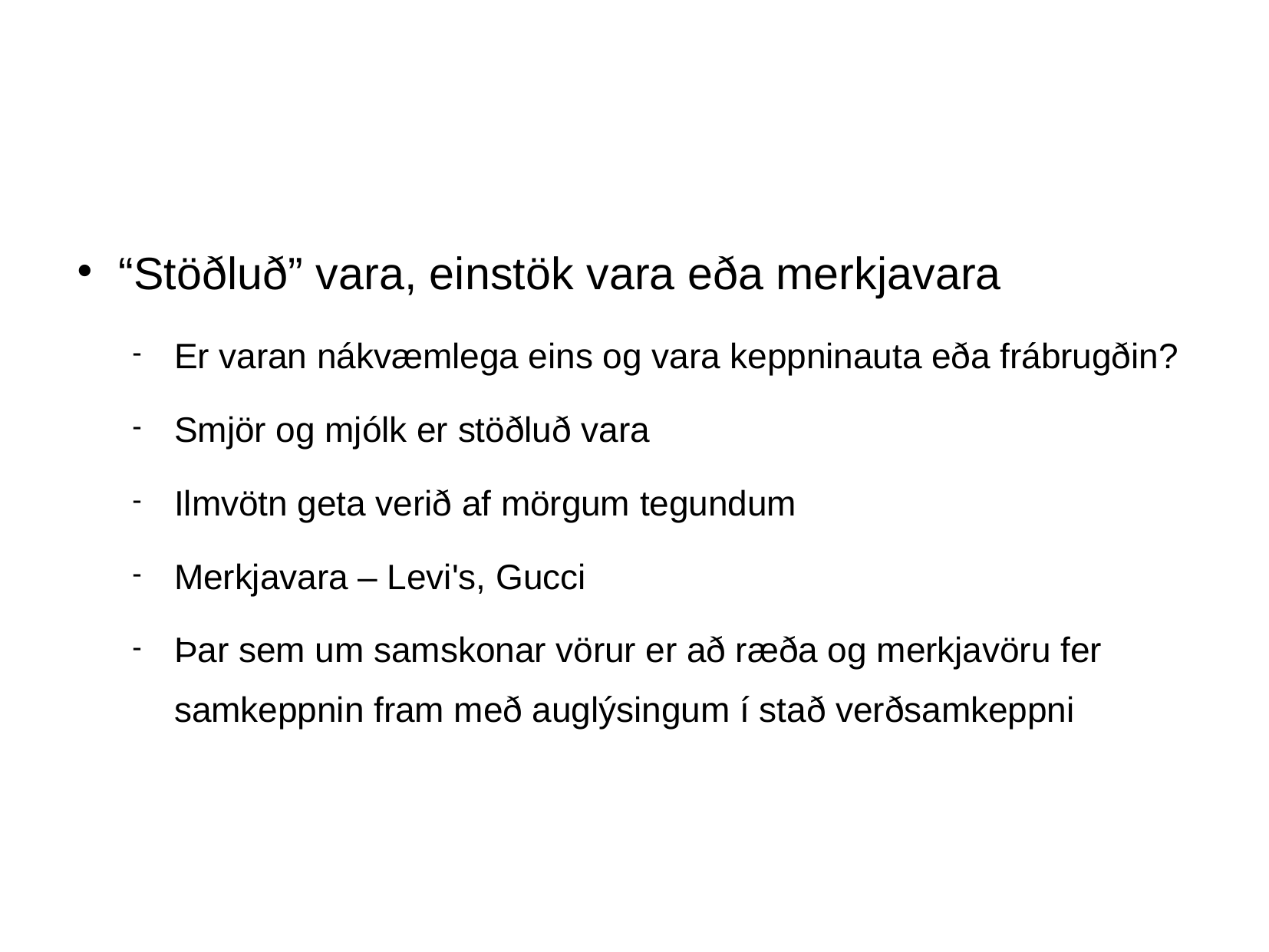

“Stöðluð” vara, einstök vara eða merkjavara
Er varan nákvæmlega eins og vara keppninauta eða frábrugðin?
Smjör og mjólk er stöðluð vara
Ilmvötn geta verið af mörgum tegundum
Merkjavara – Levi's, Gucci
Þar sem um samskonar vörur er að ræða og merkjavöru fer samkeppnin fram með auglýsingum í stað verðsamkeppni